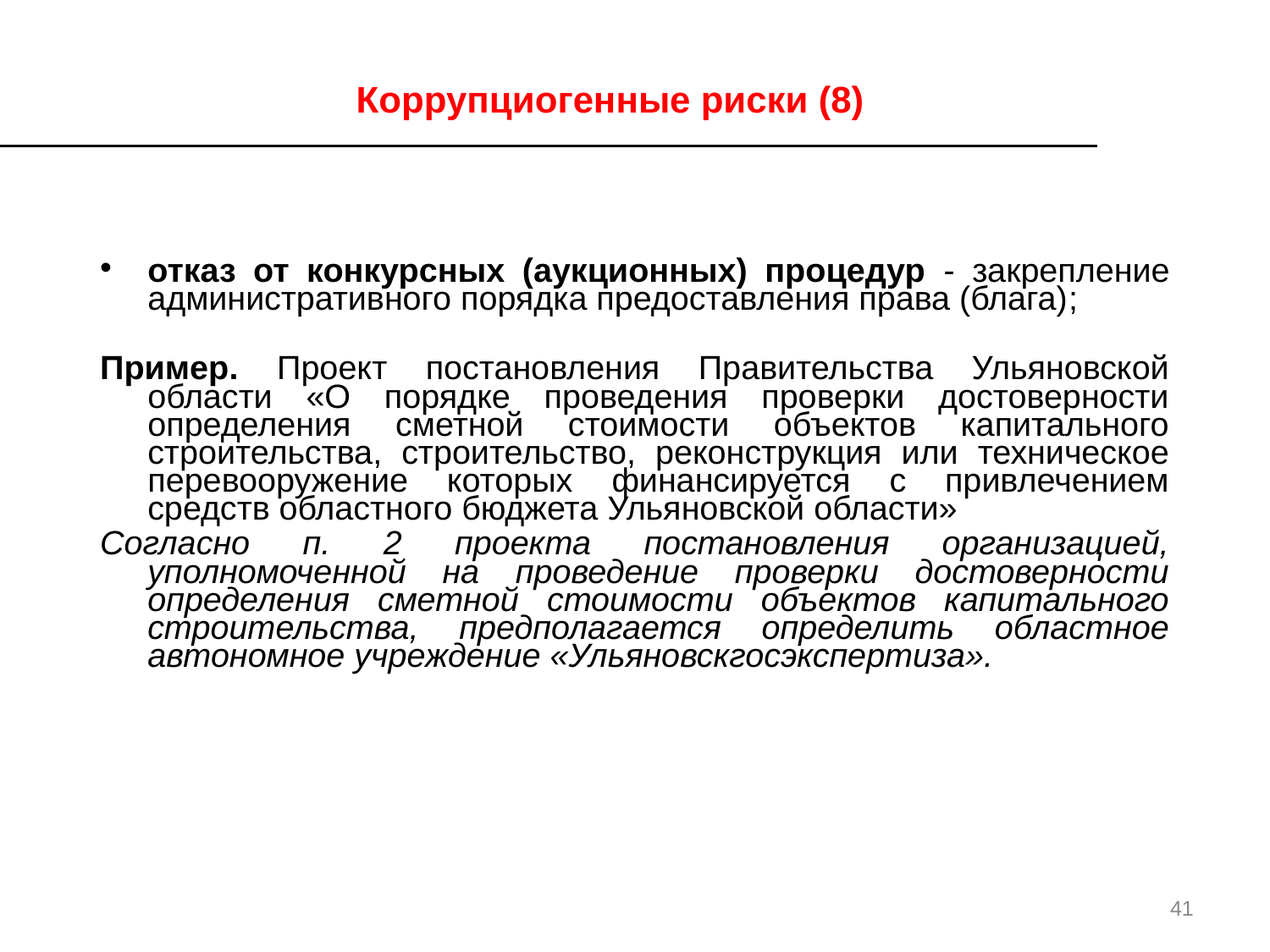

# Коррупциогенные риски (8)
отказ от конкурсных (аукционных) процедур - закрепление административного порядка предоставления права (блага);

Пример. Проект постановления Правительства Ульяновской области «О порядке проведения проверки достоверности определения сметной стоимости объектов капитального строительства, строительство, реконструкция или техническое перевооружение которых финансируется с привлечением средств областного бюджета Ульяновской области»
Согласно п. 2 проекта постановления организацией, уполномоченной на проведение проверки достоверности определения сметной стоимости объектов капитального строительства, предполагается определить областное автономное учреждение «Ульяновскгосэкспертиза».

41